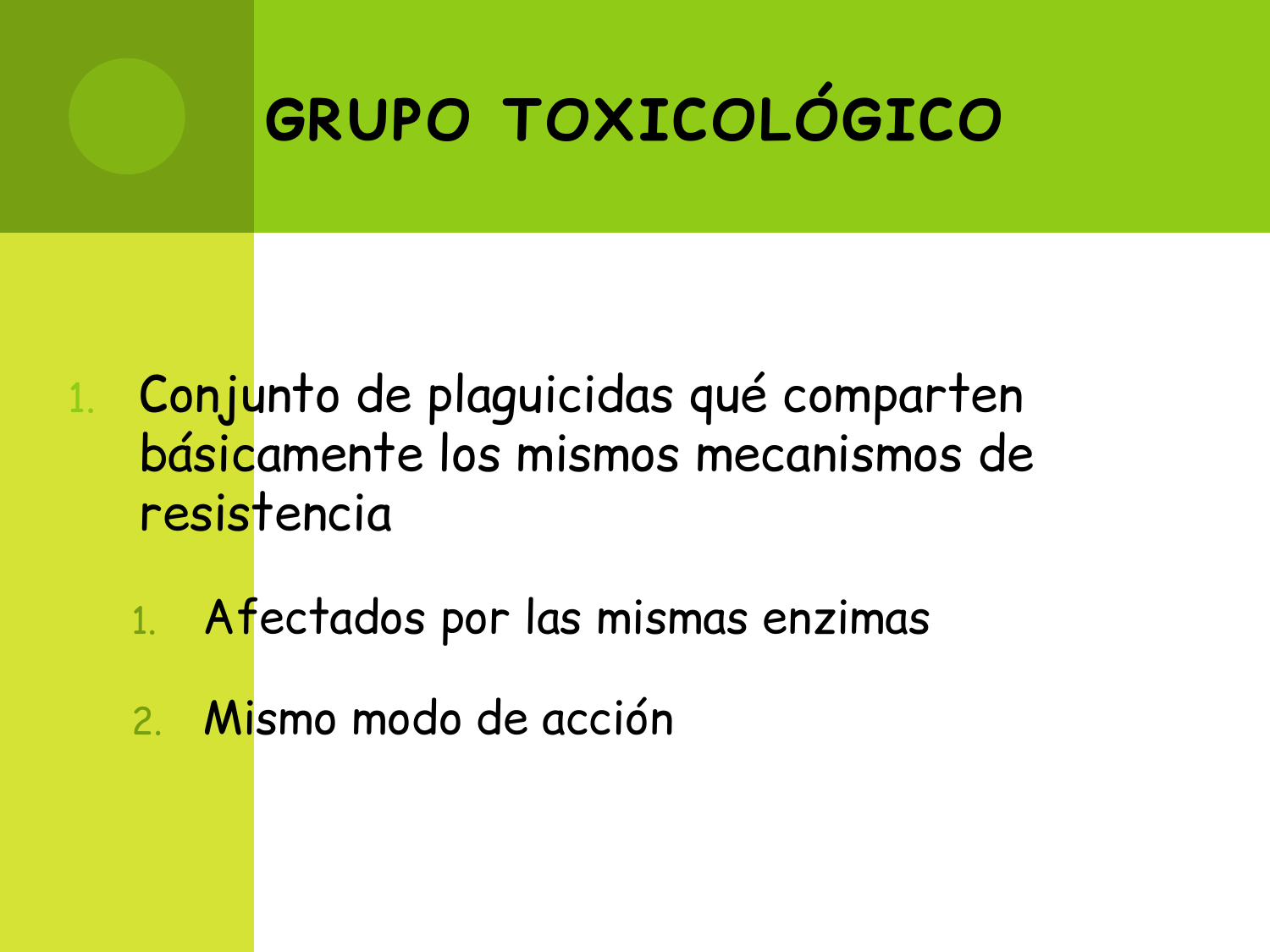

# GRUPO TOXICOLÓGICO
Conjunto de plaguicidas qué comparten básicamente los mismos mecanismos de resistencia
Afectados por las mismas enzimas
Mismo modo de acción